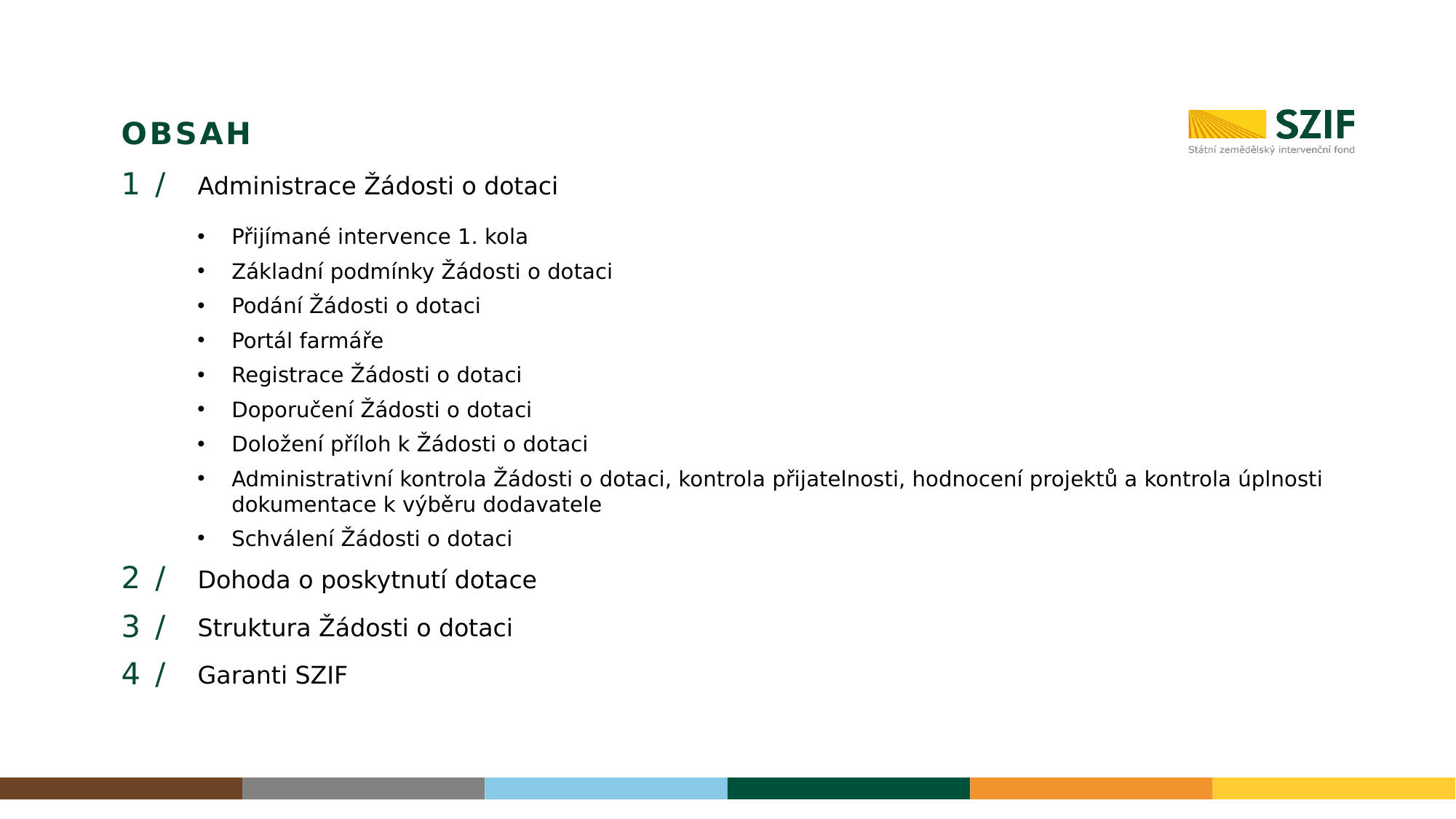

1 /
Administrace Žádosti o dotaci

Přijímané intervence 1. kola
Základní podmínky Žádosti o dotaci
Podání Žádosti o dotaci
Portál farmáře
Registrace Žádosti o dotaci
Doporučení Žádosti o dotaci
Doložení příloh k Žádosti o dotaci
Administrativní kontrola Žádosti o dotaci, kontrola přijatelnosti, hodnocení projektů a kontrola úplnosti dokumentace k výběru dodavatele
Schválení Žádosti o dotaci
2 /
Dohoda o poskytnutí dotace
3 /
Struktura Žádosti o dotaci
4 /
Garanti SZIF